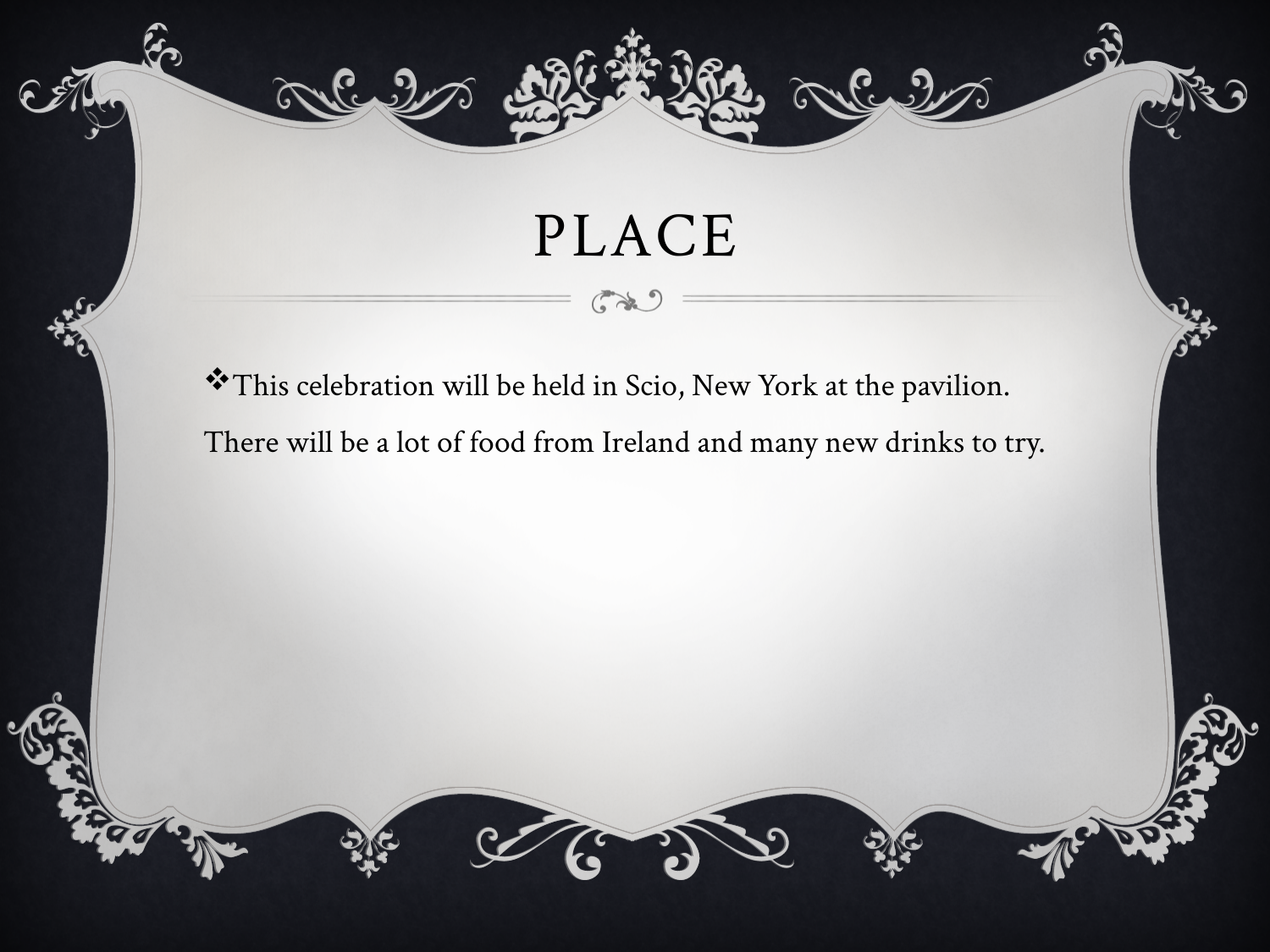

# Place
This celebration will be held in Scio, New York at the pavilion. There will be a lot of food from Ireland and many new drinks to try.